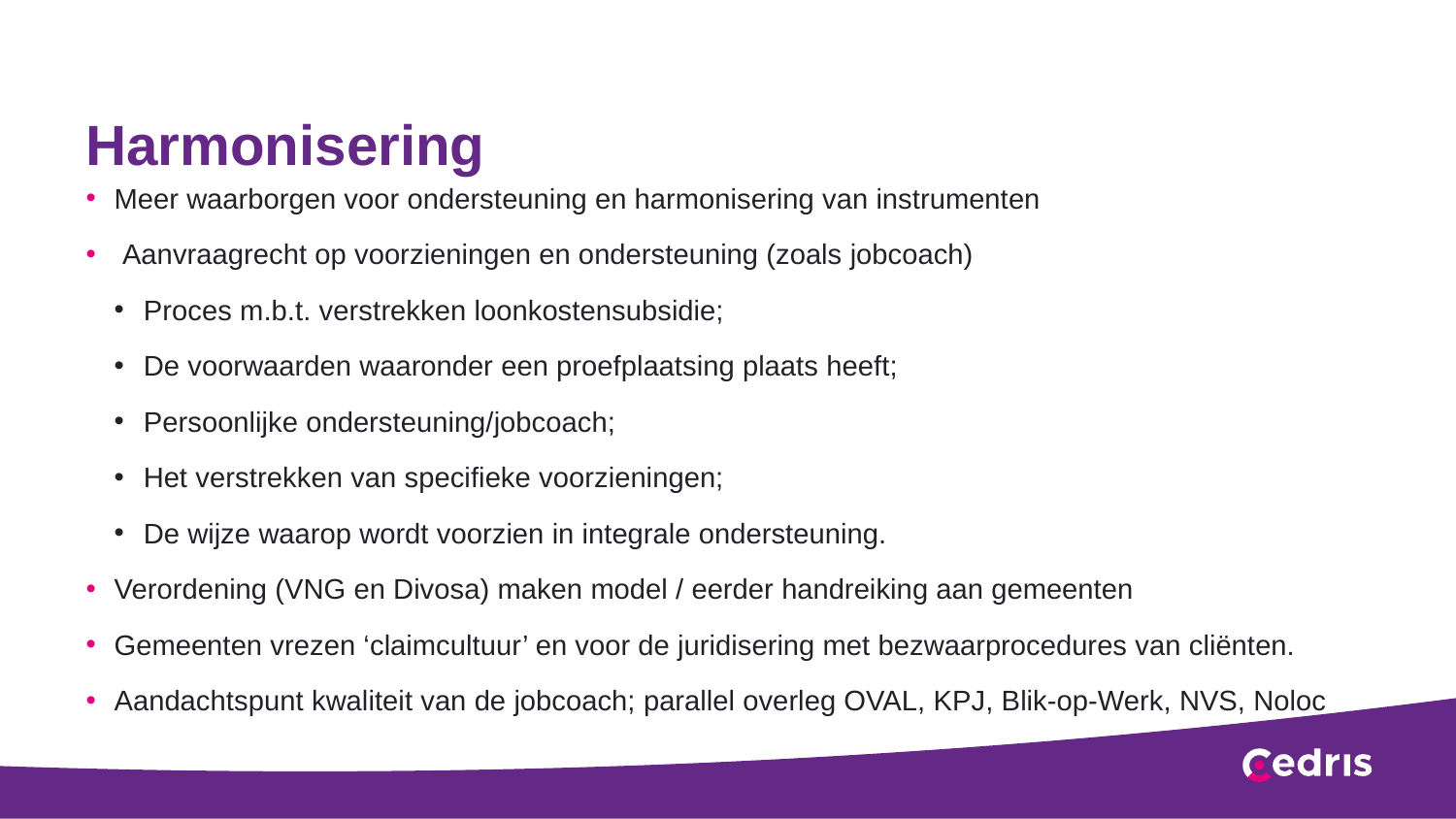

# Harmonisering
Meer waarborgen voor ondersteuning en harmonisering van instrumenten
 Aanvraagrecht op voorzieningen en ondersteuning (zoals jobcoach)
Proces m.b.t. verstrekken loonkostensubsidie;
De voorwaarden waaronder een proefplaatsing plaats heeft;
Persoonlijke ondersteuning/jobcoach;
Het verstrekken van specifieke voorzieningen;
De wijze waarop wordt voorzien in integrale ondersteuning.
Verordening (VNG en Divosa) maken model / eerder handreiking aan gemeenten
Gemeenten vrezen ‘claimcultuur’ en voor de juridisering met bezwaarprocedures van cliënten.
Aandachtspunt kwaliteit van de jobcoach; parallel overleg OVAL, KPJ, Blik-op-Werk, NVS, Noloc